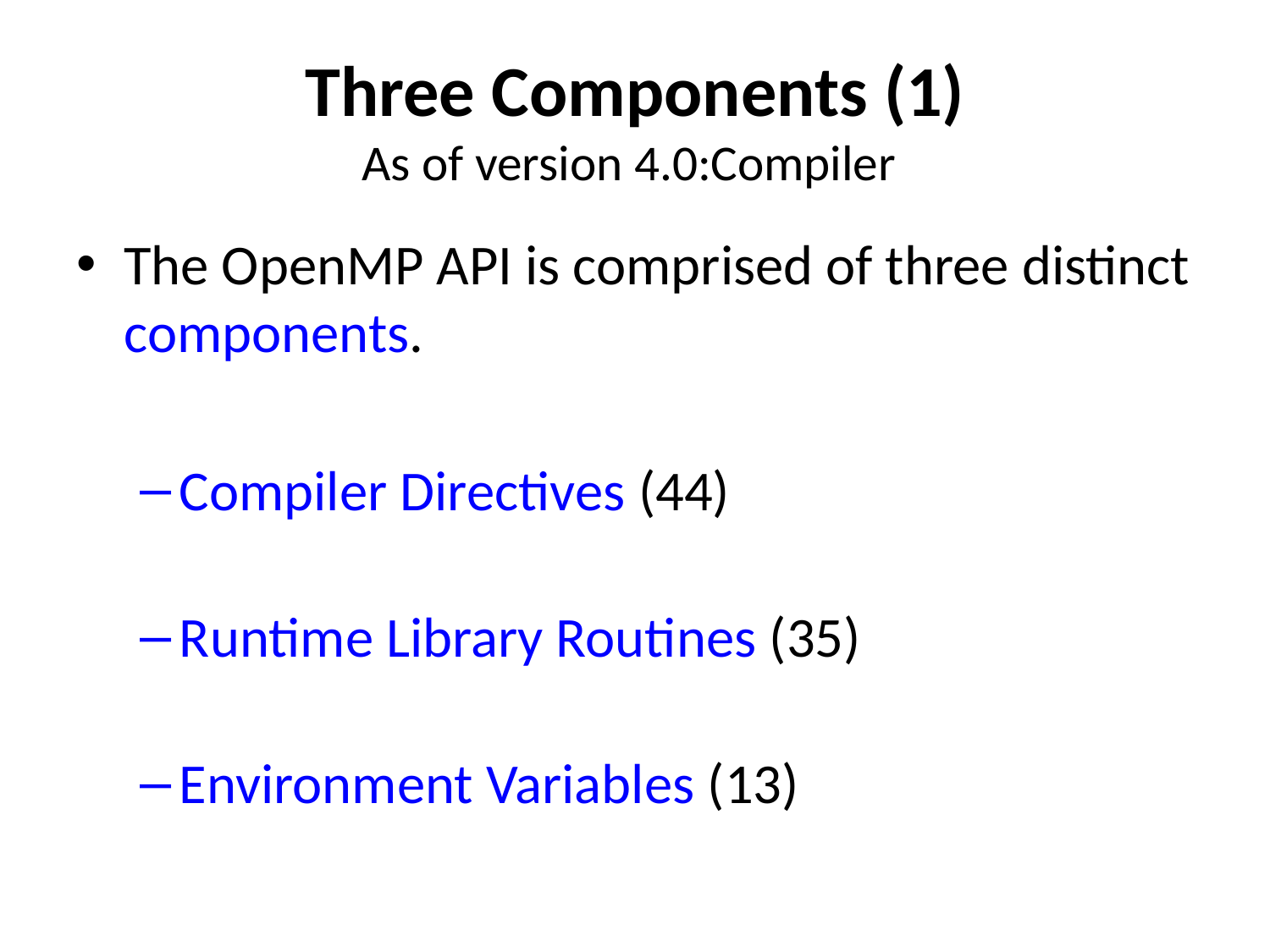

# Three Components (1) As of version 4.0:Compiler
The OpenMP API is comprised of three distinct components.

Compiler Directives (44)
Runtime Library Routines (35)
Environment Variables (13)